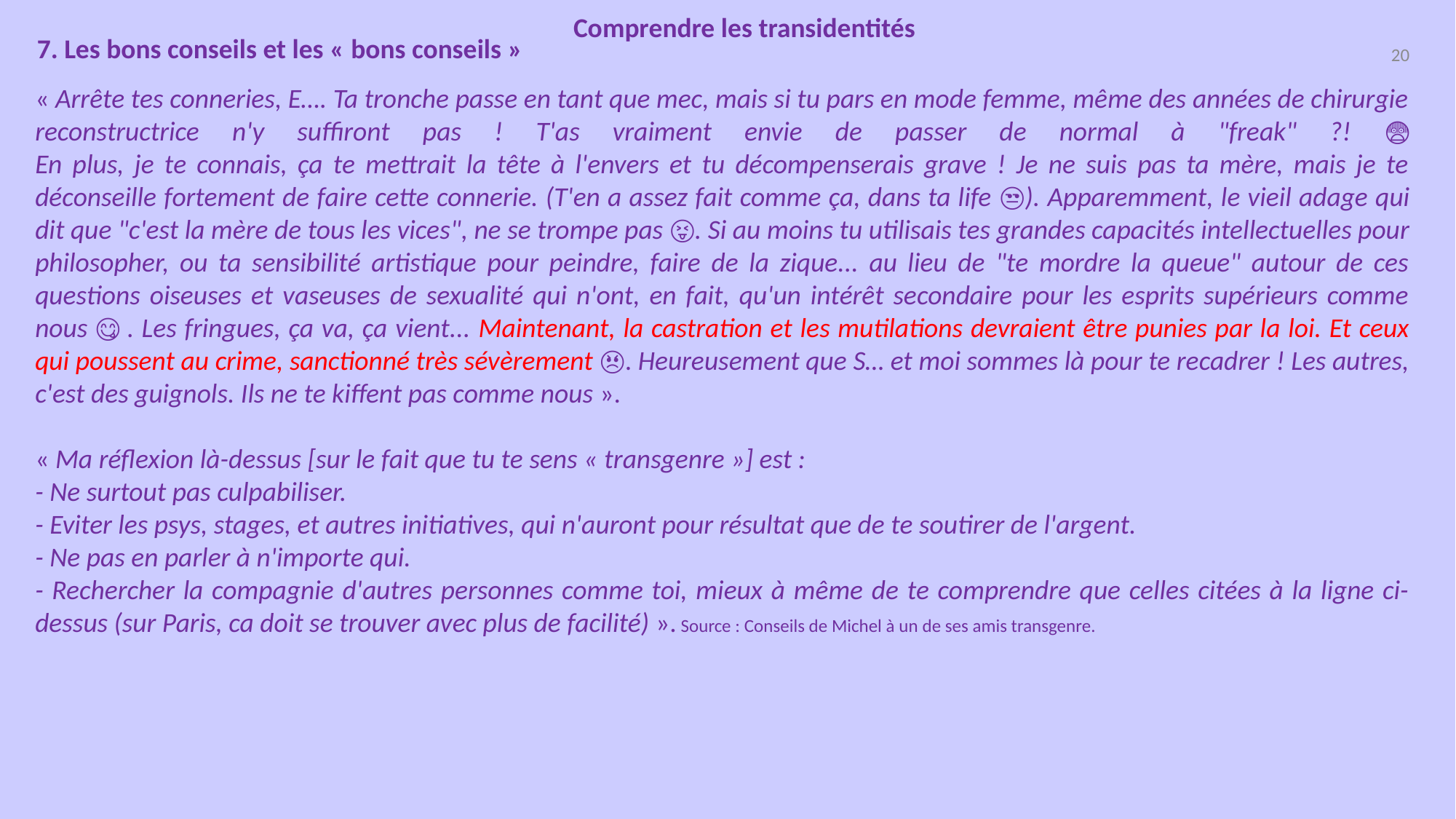

Comprendre les transidentités
7. Les bons conseils et les « bons conseils »
20
« Arrête tes conneries, E…. Ta tronche passe en tant que mec, mais si tu pars en mode femme, même des années de chirurgie reconstructrice n'y suffiront pas ! T'as vraiment envie de passer de normal à "freak" ?! 😨
En plus, je te connais, ça te mettrait la tête à l'envers et tu décompenserais grave ! Je ne suis pas ta mère, mais je te déconseille fortement de faire cette connerie. (T'en a assez fait comme ça, dans ta life 😒). Apparemment, le vieil adage qui dit que "c'est la mère de tous les vices", ne se trompe pas 😝. Si au moins tu utilisais tes grandes capacités intellectuelles pour philosopher, ou ta sensibilité artistique pour peindre, faire de la zique... au lieu de "te mordre la queue" autour de ces questions oiseuses et vaseuses de sexualité qui n'ont, en fait, qu'un intérêt secondaire pour les esprits supérieurs comme nous 😋 . Les fringues, ça va, ça vient... Maintenant, la castration et les mutilations devraient être punies par la loi. Et ceux qui poussent au crime, sanctionné très sévèrement 😠. Heureusement que S… et moi sommes là pour te recadrer ! Les autres, c'est des guignols. Ils ne te kiffent pas comme nous ».

« Ma réflexion là-dessus [sur le fait que tu te sens « transgenre »] est :
- Ne surtout pas culpabiliser.
- Eviter les psys, stages, et autres initiatives, qui n'auront pour résultat que de te soutirer de l'argent.
- Ne pas en parler à n'importe qui.
- Rechercher la compagnie d'autres personnes comme toi, mieux à même de te comprendre que celles citées à la ligne ci-dessus (sur Paris, ca doit se trouver avec plus de facilité) ». Source : Conseils de Michel à un de ses amis transgenre.